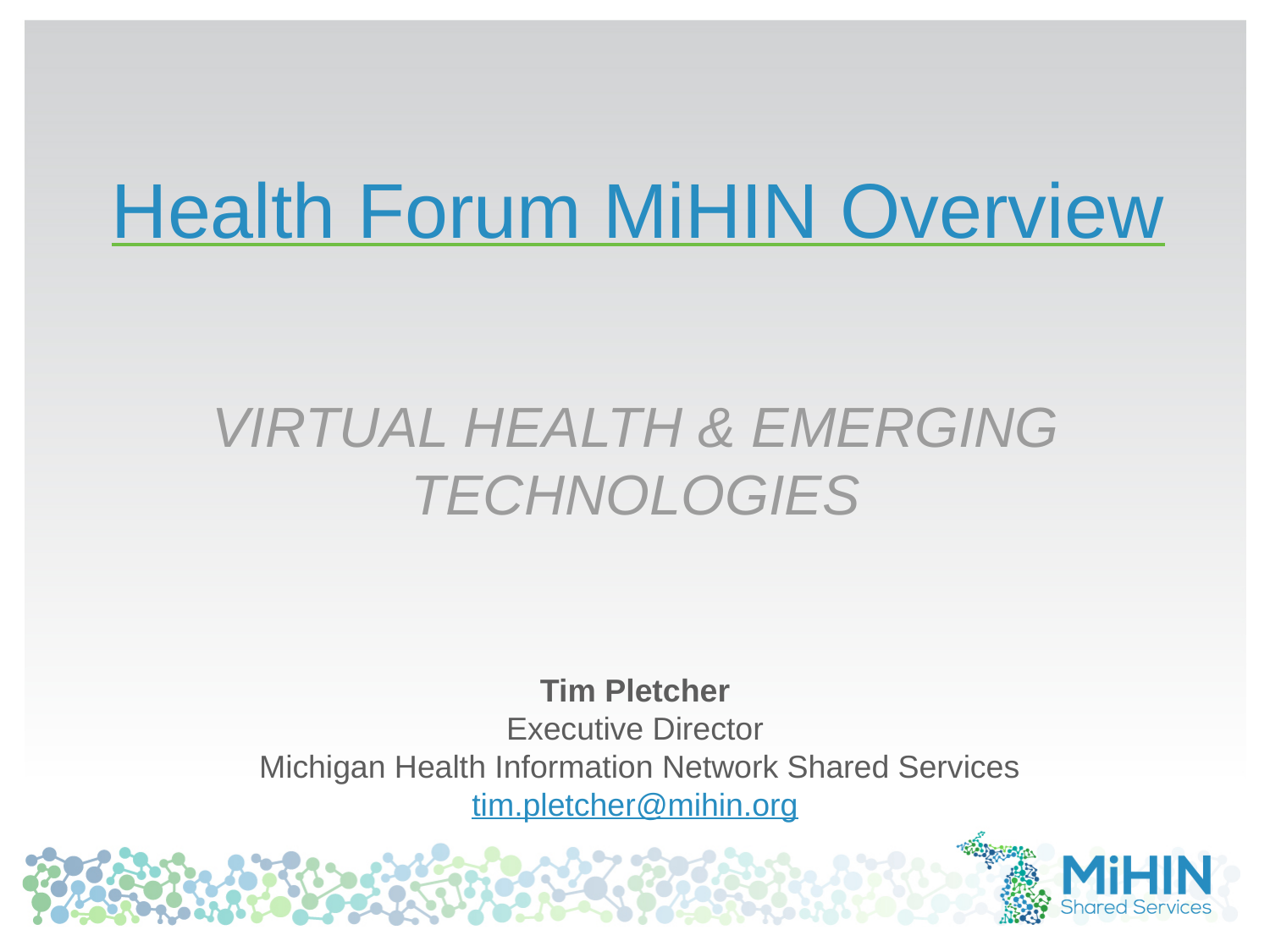

# Health Forum MiHIN Overview
VIRTUAL HEALTH & EMERGING TECHNOLOGIES
Tim Pletcher
Executive Director
 Michigan Health Information Network Shared Services
tim.pletcher@mihin.org